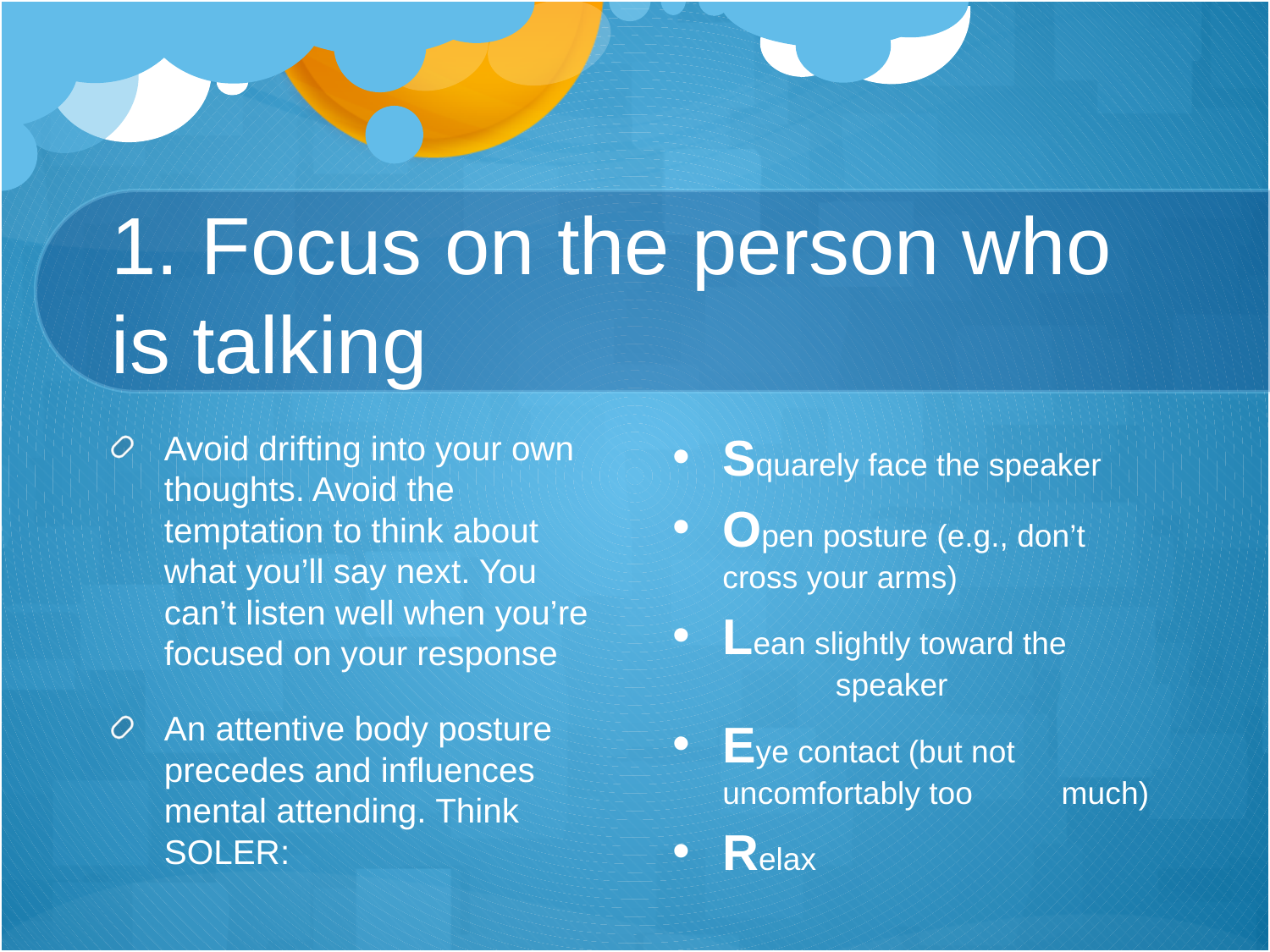

# 1. Focus on the person who is talking
Avoid drifting into your own thoughts. Avoid the temptation to think about what you’ll say next. You can’t listen well when you’re focused on your response
An attentive body posture precedes and influences mental attending. Think SOLER:

Squarely face the speaker
Open posture (e.g., don’t cross your arms)
Lean slightly toward the 	speaker
Eye contact (but not 	uncomfortably too 	much)
Relax